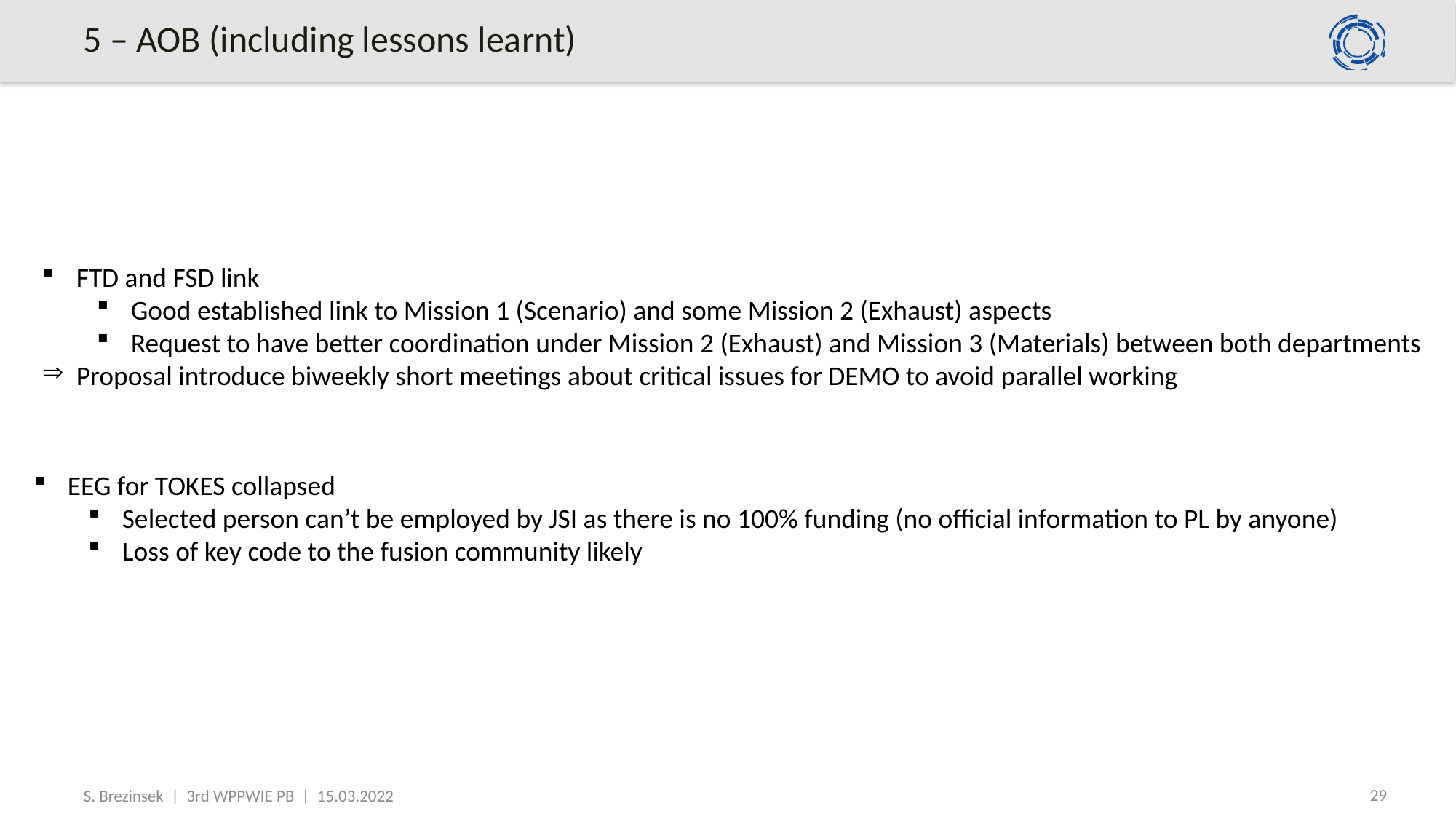

# 5 – AOB (including lessons learnt)

FTD and FSD link
Good established link to Mission 1 (Scenario) and some Mission 2 (Exhaust) aspects
Request to have better coordination under Mission 2 (Exhaust) and Mission 3 (Materials) between both departments
Proposal introduce biweekly short meetings about critical issues for DEMO to avoid parallel working
EEG for TOKES collapsed
Selected person can’t be employed by JSI as there is no 100% funding (no official information to PL by anyone)
Loss of key code to the fusion community likely
29
S. Brezinsek  |  3rd WPPWIE PB  |  15.03.2022